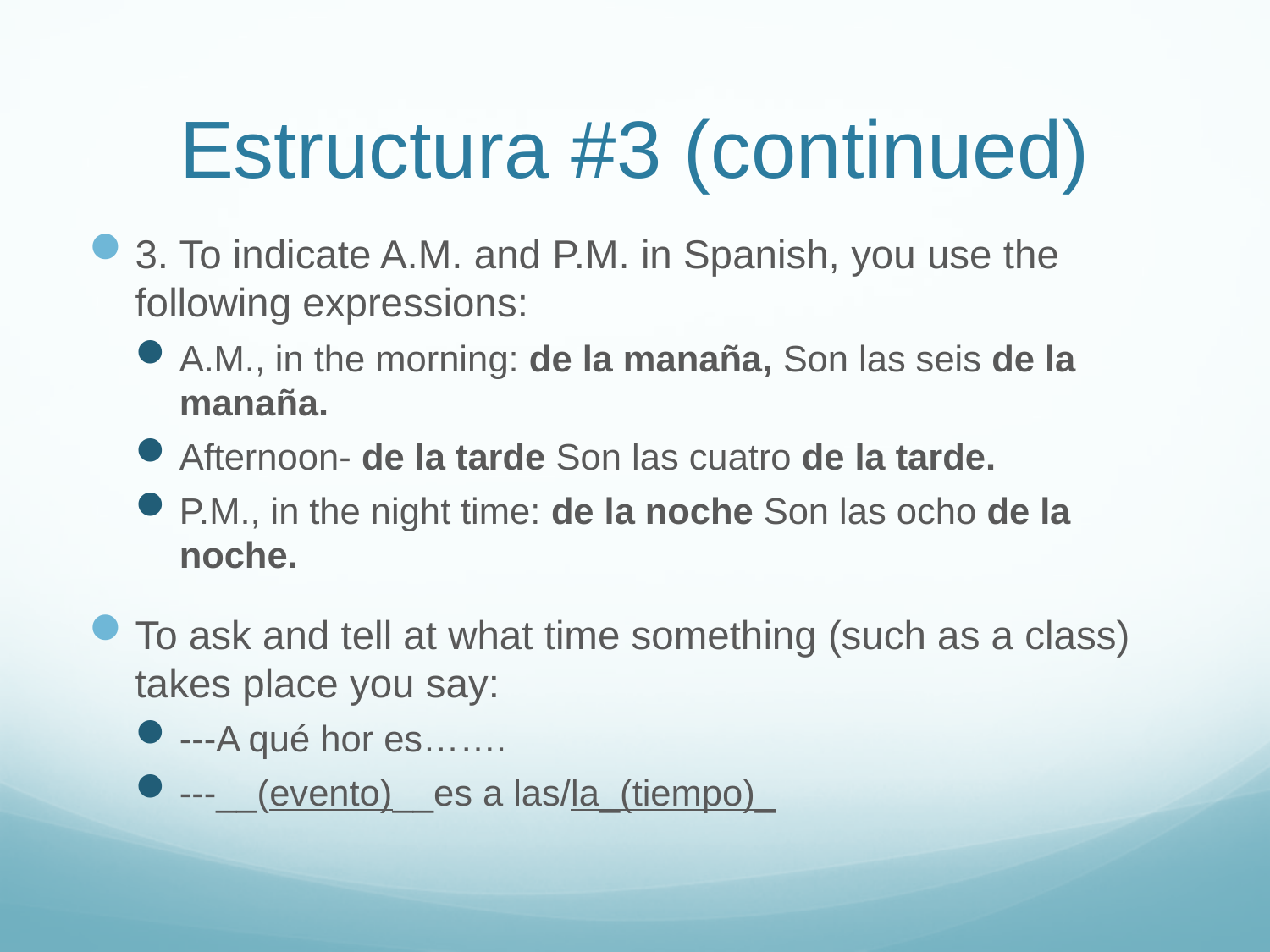

# Estructura #3 (continued)
3. To indicate A.M. and P.M. in Spanish, you use the following expressions:
A.M., in the morning: de la manaña, Son las seis de la manaña.
Afternoon- de la tarde Son las cuatro de la tarde.
P.M., in the night time: de la noche Son las ocho de la noche.
To ask and tell at what time something (such as a class) takes place you say:
---A qué hor es…….
---__(evento)__es a las/la_(tiempo)_